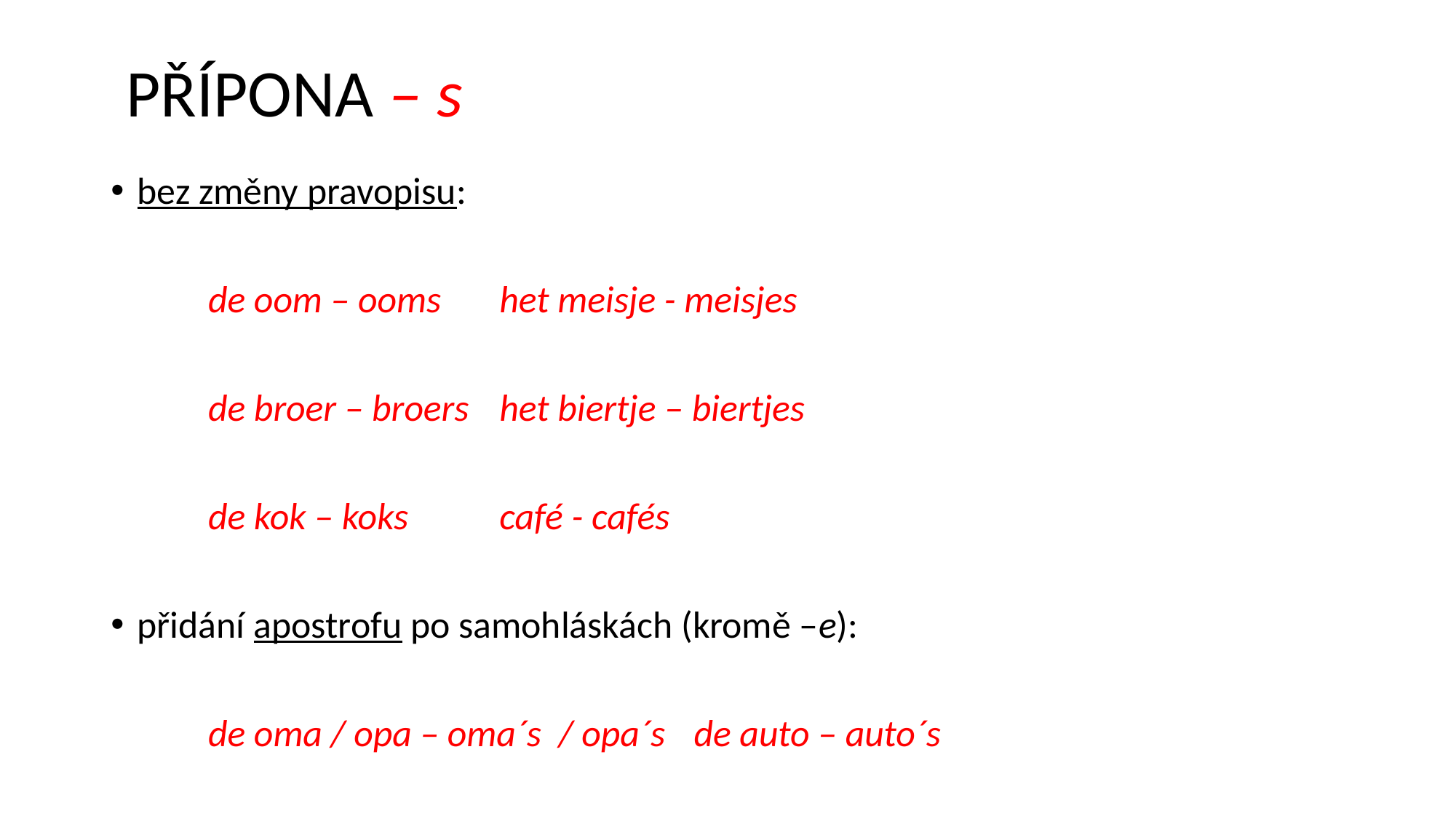

# PŘÍPONA – s
bez změny pravopisu:

	de oom – ooms				het meisje - meisjes

	de broer – broers				het biertje – biertjes

	de kok – koks					café - cafés

přidání apostrofu po samohláskách (kromě –e):

	de oma / opa – oma´s  / opa´s		de auto – auto´s